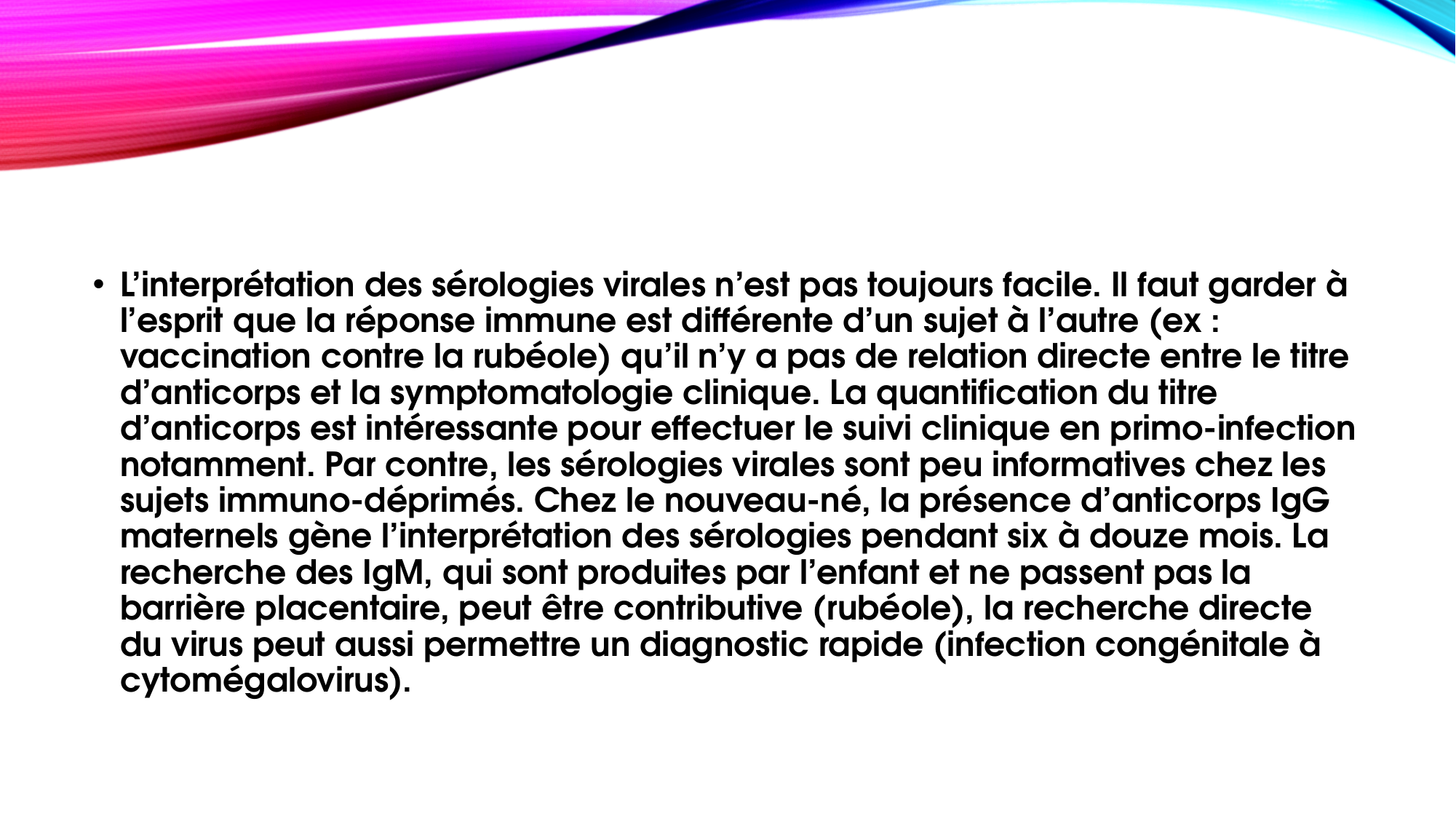

#
L’interprétation des sérologies virales n’est pas toujours facile. Il faut garder à l’esprit que la réponse immune est différente d’un sujet à l’autre (ex : vaccination contre la rubéole) qu’il n’y a pas de relation directe entre le titre d’anticorps et la symptomatologie clinique. La quantification du titre d’anticorps est intéressante pour effectuer le suivi clinique en primo-infection notamment. Par contre, les sérologies virales sont peu informatives chez les sujets immuno-déprimés. Chez le nouveau-né, la présence d’anticorps IgG maternels gène l’interprétation des sérologies pendant six à douze mois. La recherche des IgM, qui sont produites par l’enfant et ne passent pas la barrière placentaire, peut être contributive (rubéole), la recherche directe du virus peut aussi permettre un diagnostic rapide (infection congénitale à cytomégalovirus).